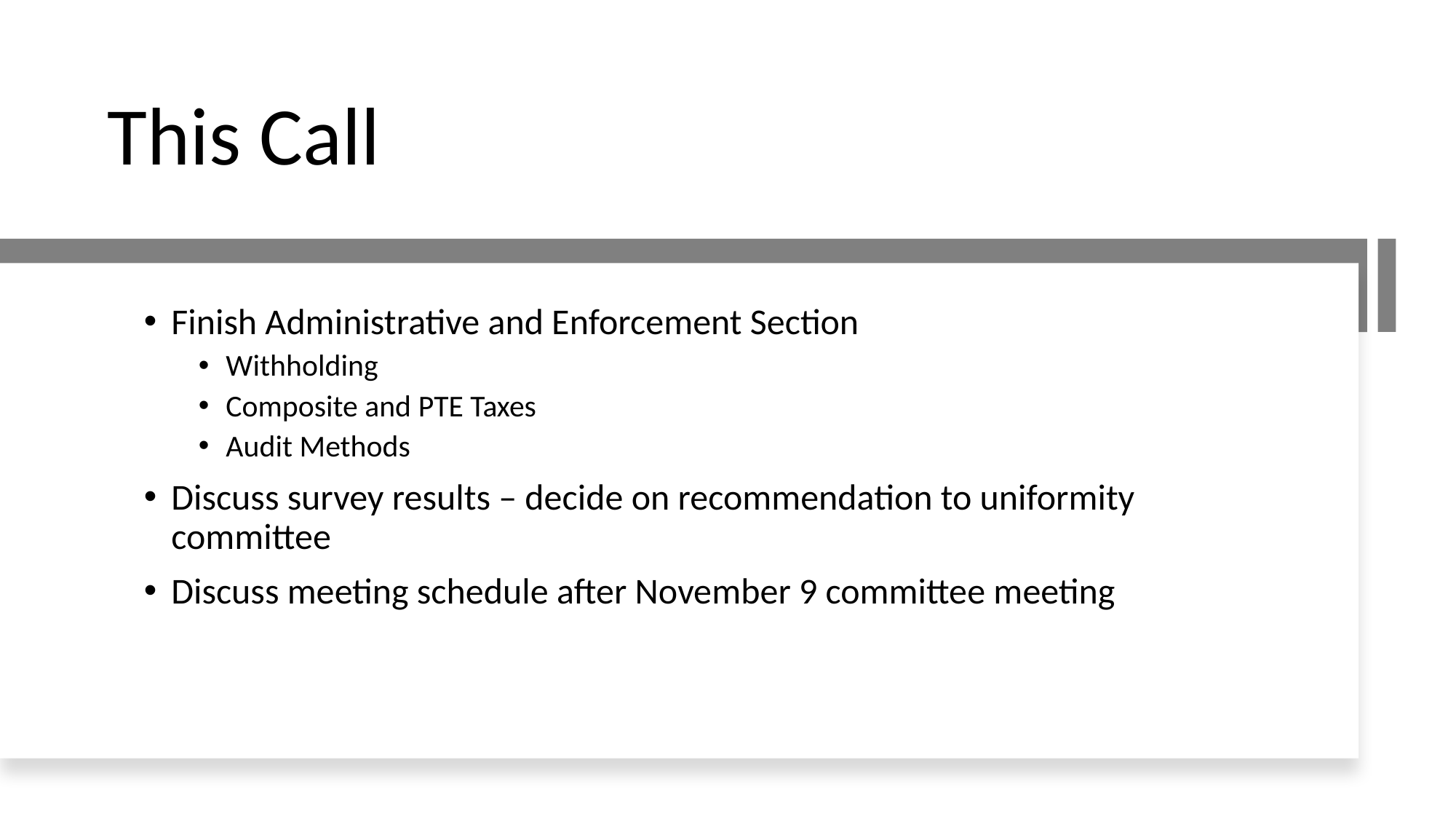

# This Call

Finish Administrative and Enforcement Section
Withholding
Composite and PTE Taxes
Audit Methods
Discuss survey results – decide on recommendation to uniformity committee
Discuss meeting schedule after November 9 committee meeting